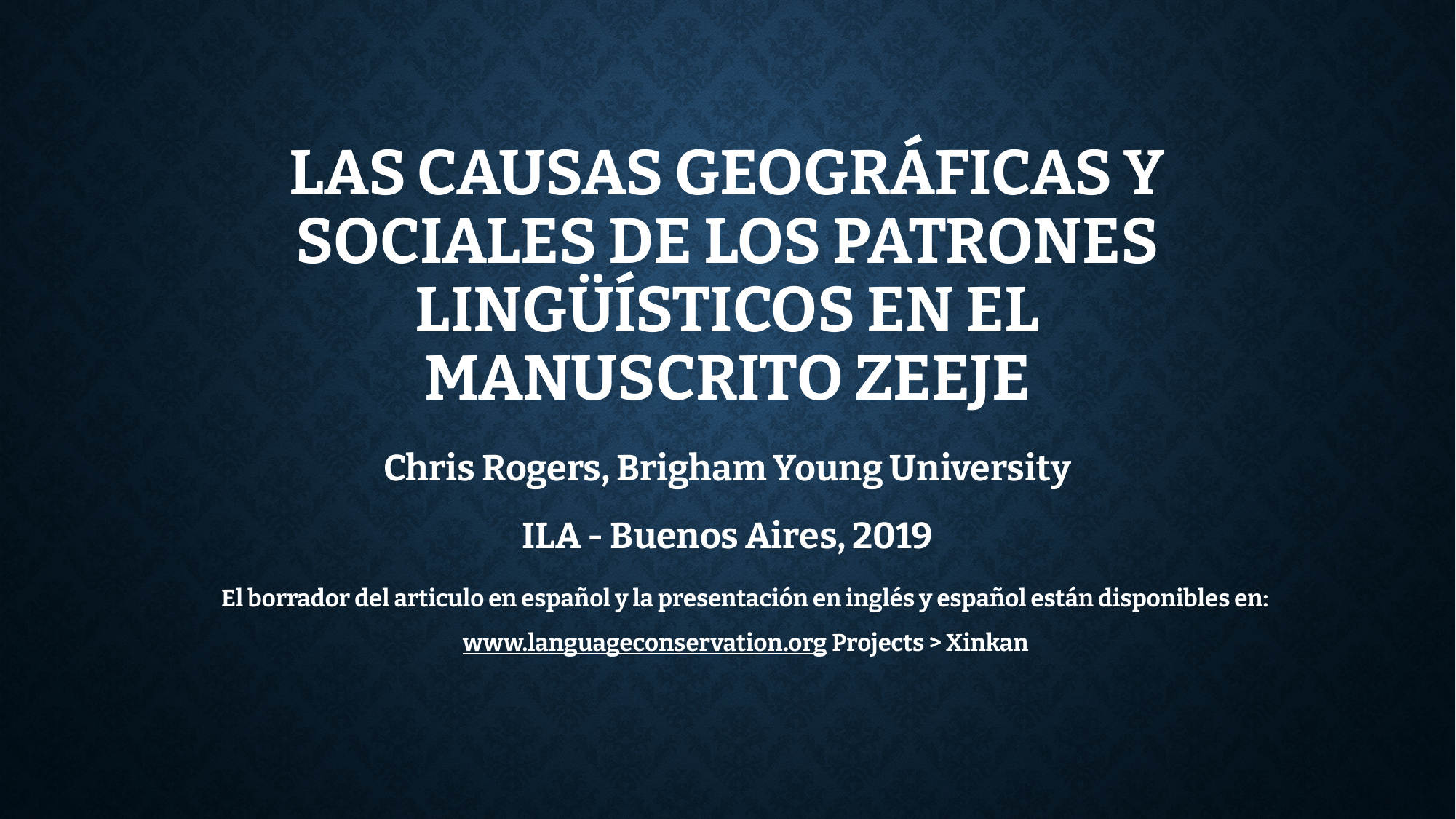

# Las causas geográficas y sociales de los patrones lingüísticos en el manuscrito Zeeje
Chris Rogers, Brigham Young University
ILA - Buenos Aires, 2019
El borrador del articulo en español y la presentación en inglés y español están disponibles en:
www.languageconservation.org Projects > Xinkan